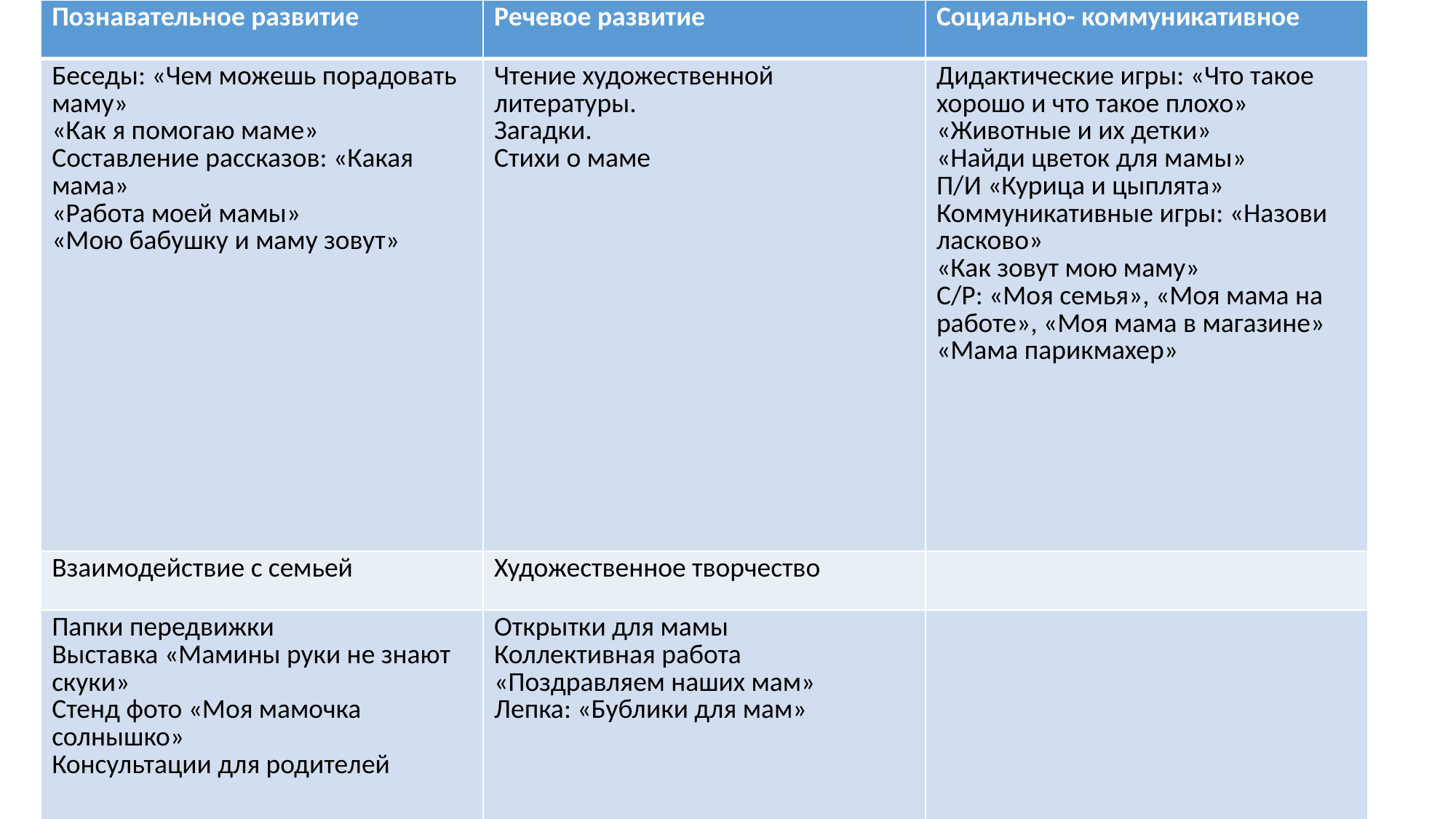

| Познавательное развитие | Речевое развитие | Социально- коммуникативное |
| --- | --- | --- |
| Беседы: «Чем можешь порадовать маму» «Как я помогаю маме» Составление рассказов: «Какая мама» «Работа моей мамы» «Мою бабушку и маму зовут» | Чтение художественной литературы. Загадки. Стихи о маме | Дидактические игры: «Что такое хорошо и что такое плохо» «Животные и их детки» «Найди цветок для мамы» П/И «Курица и цыплята» Коммуникативные игры: «Назови ласково» «Как зовут мою маму» С/Р: «Моя семья», «Моя мама на работе», «Моя мама в магазине» «Мама парикмахер» |
| Взаимодействие с семьей | Художественное творчество |  |
| Папки передвижки Выставка «Мамины руки не знают скуки» Стенд фото «Моя мамочка солнышко» Консультации для родителей | Открытки для мамы Коллективная работа «Поздравляем наших мам» Лепка: «Бублики для мам» |  |
#